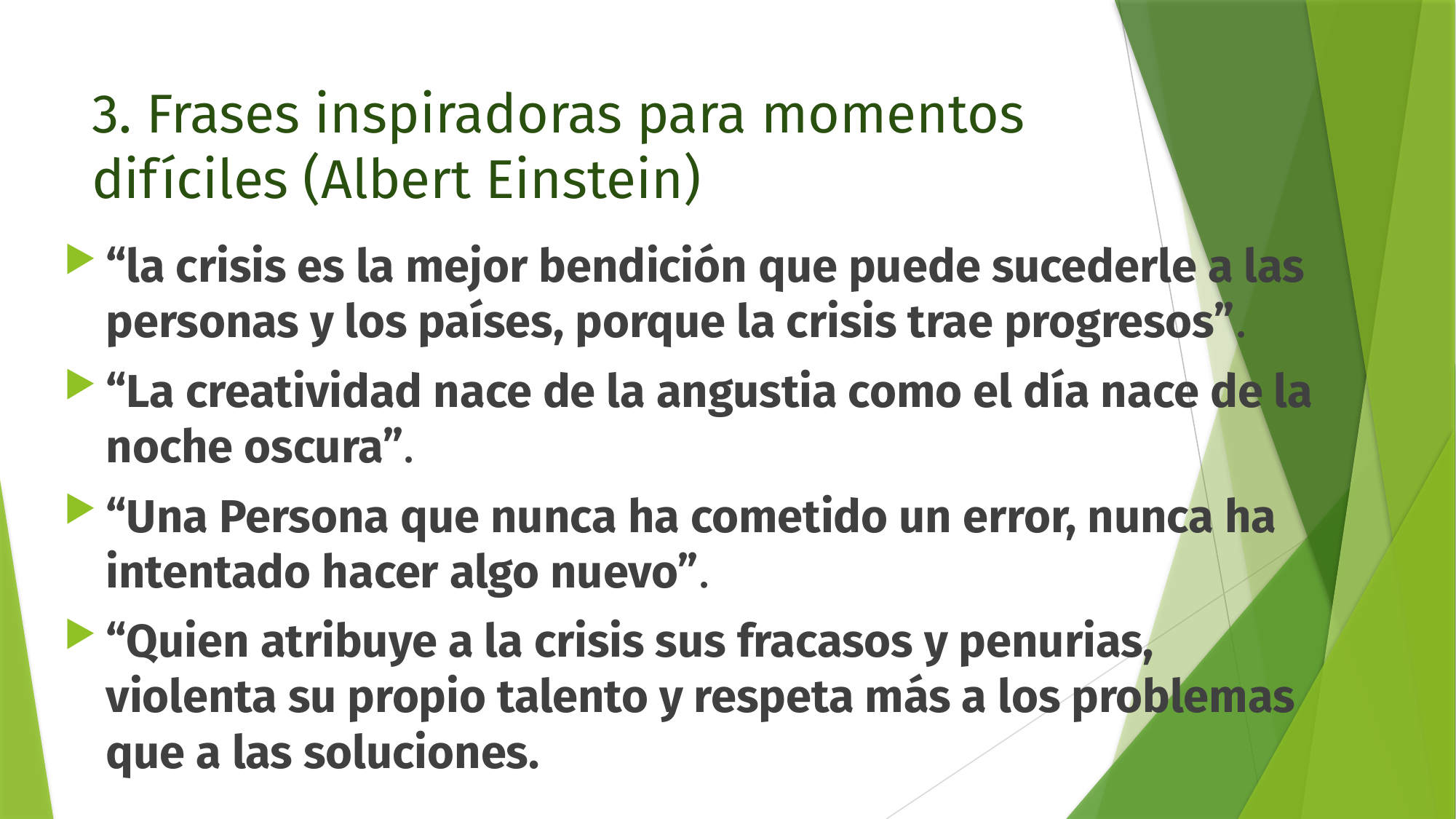

# 3. Frases inspiradoras para momentos difíciles (Albert Einstein)
“la crisis es la mejor bendición que puede sucederle a las personas y los países, porque la crisis trae progresos”.
“La creatividad nace de la angustia como el día nace de la noche oscura”.
“Una Persona que nunca ha cometido un error, nunca ha intentado hacer algo nuevo”.
“Quien atribuye a la crisis sus fracasos y penurias, violenta su propio talento y respeta más a los problemas que a las soluciones.